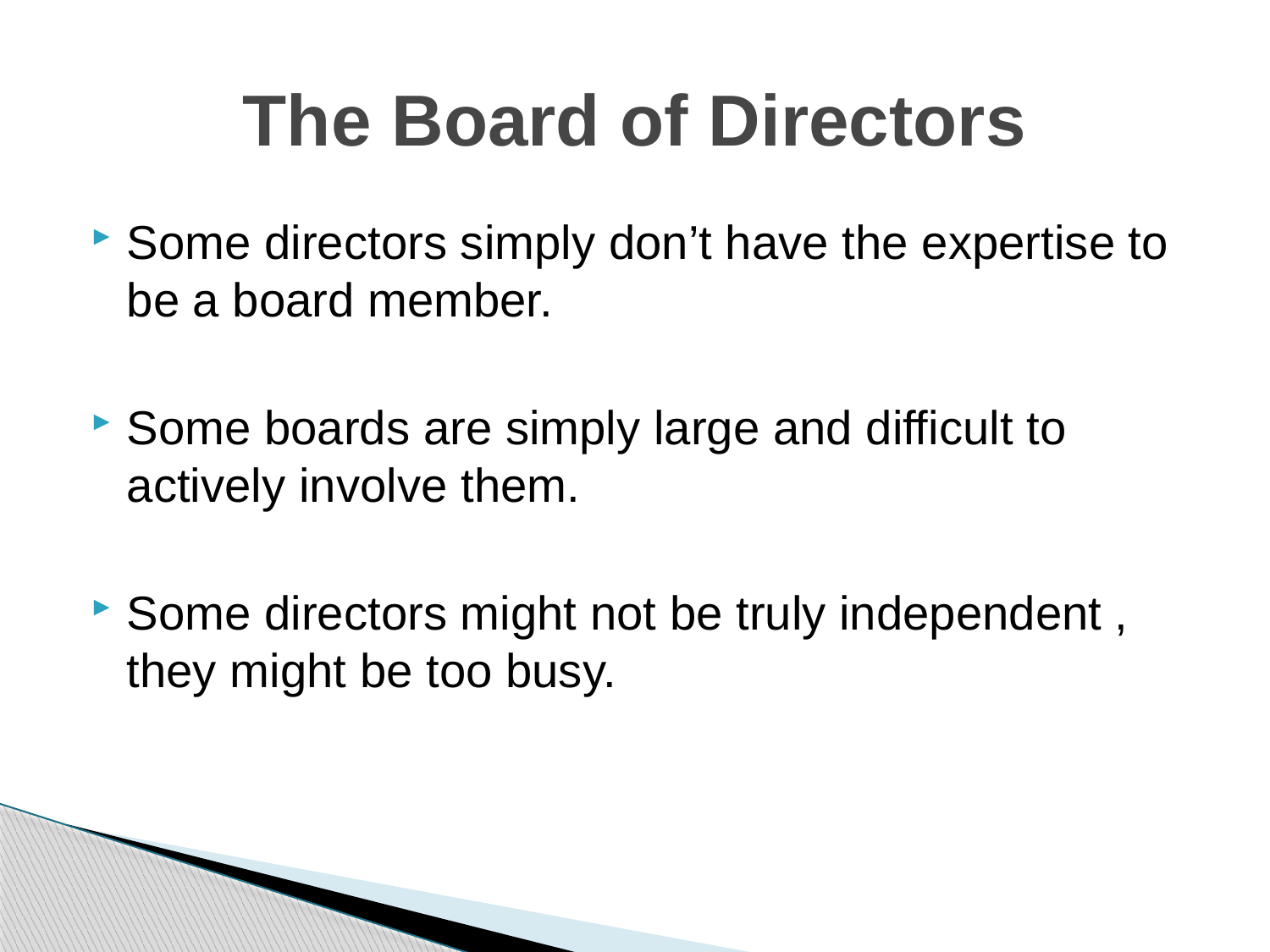

# The Board of Directors
Some directors simply don’t have the expertise to be a board member.

Some boards are simply large and difficult to actively involve them.

Some directors might not be truly independent , they might be too busy.